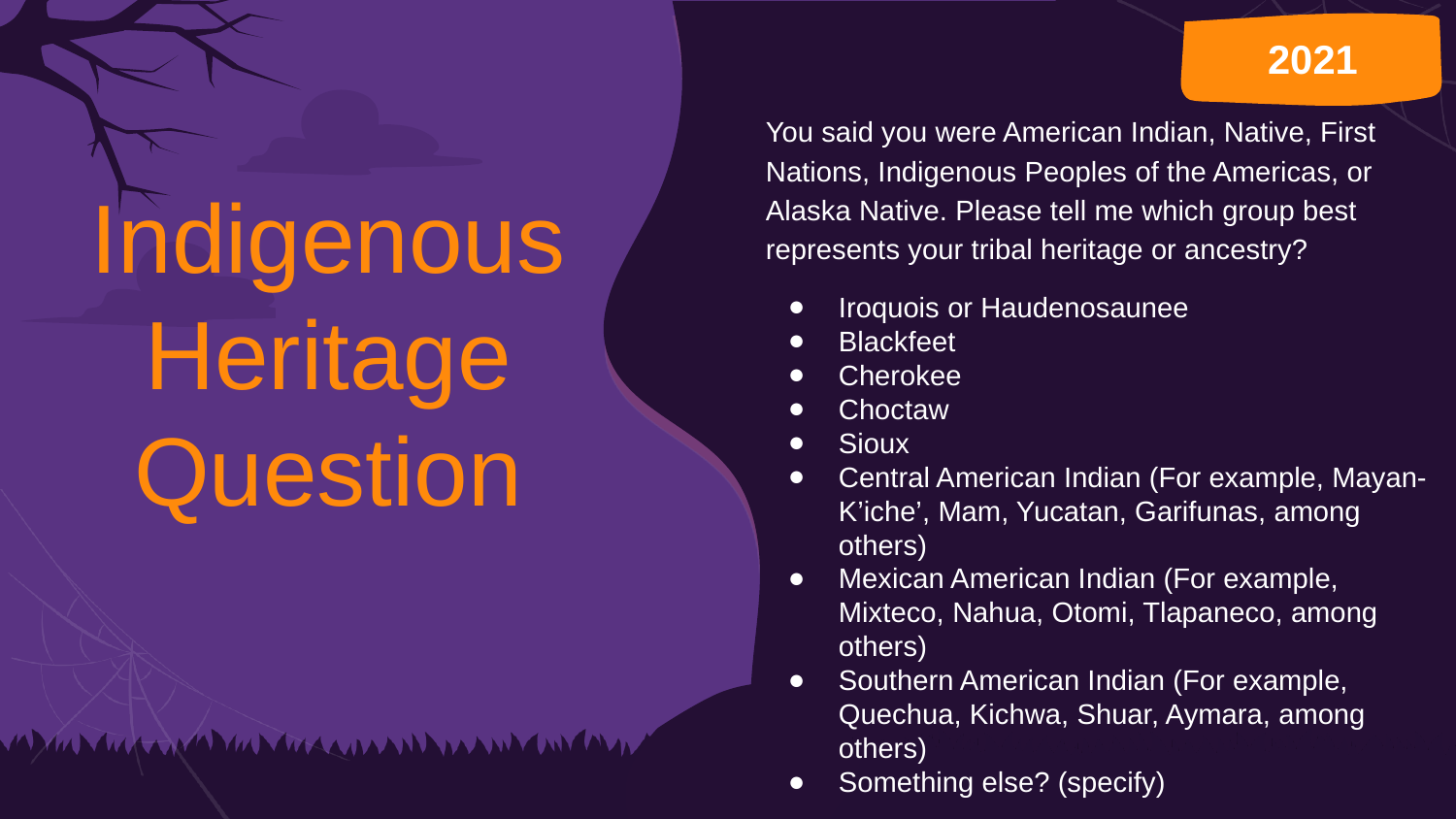

2021
You said you were American Indian, Native, First Nations, Indigenous Peoples of the Americas, or Alaska Native. Please tell me which group best represents your tribal heritage or ancestry?
Iroquois or Haudenosaunee
Blackfeet
Cherokee
Choctaw
Sioux
Central American Indian (For example, Mayan- K’iche’, Mam, Yucatan, Garifunas, among others)
Mexican American Indian (For example, Mixteco, Nahua, Otomi, Tlapaneco, among others)
Southern American Indian (For example, Quechua, Kichwa, Shuar, Aymara, among others)
Something else? (specify)

# Indigenous Heritage Question